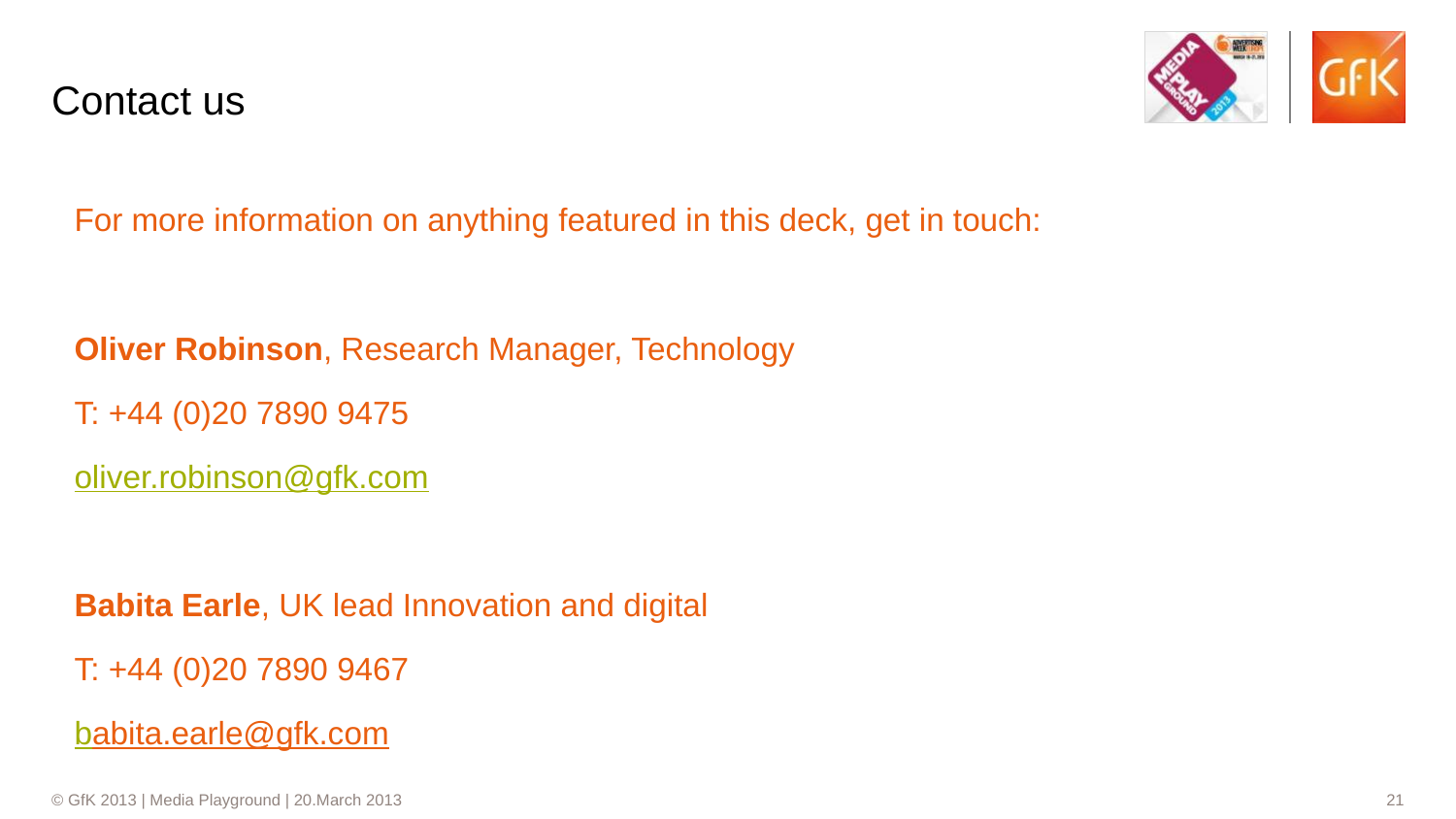

# Contact us

For more information on anything featured in this deck, get in touch:

Oliver Robinson, Research Manager, Technology
T: +44 (0)20 7890 9475
oliver.robinson@gfk.com

Babita Earle, UK lead Innovation and digital
T: +44 (0)20 7890 9467
babita.earle@gfk.com